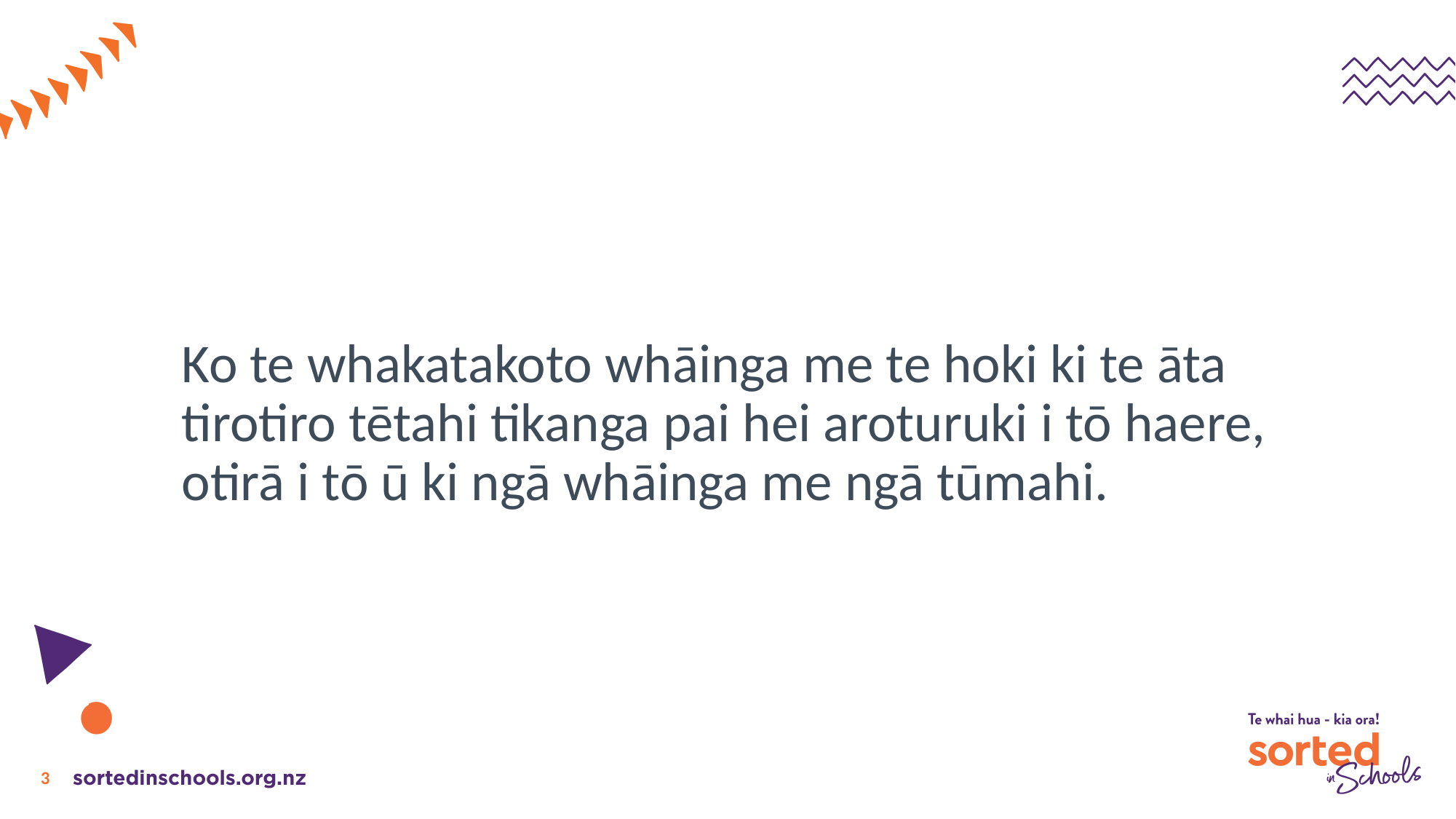

# Ko te whakatakoto whāinga me te hoki ki te āta tirotiro tētahi tikanga pai hei aroturuki i tō haere, otirā i tō ū ki ngā whāinga me ngā tūmahi.
3